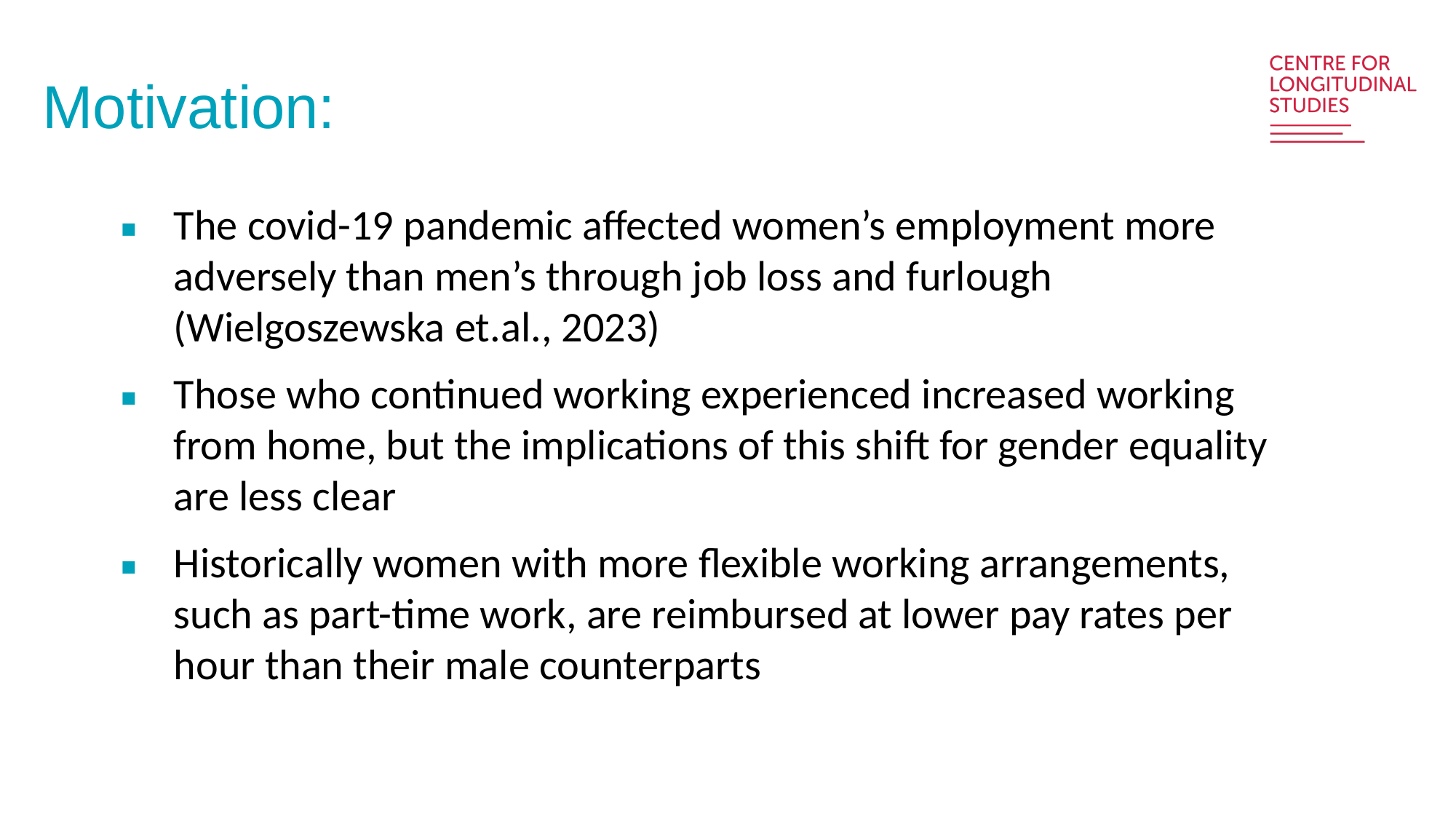

Motivation:
The covid-19 pandemic affected women’s employment more adversely than men’s through job loss and furlough (Wielgoszewska et.al., 2023)
Those who continued working experienced increased working from home, but the implications of this shift for gender equality are less clear
Historically women with more flexible working arrangements, such as part-time work, are reimbursed at lower pay rates per hour than their male counterparts